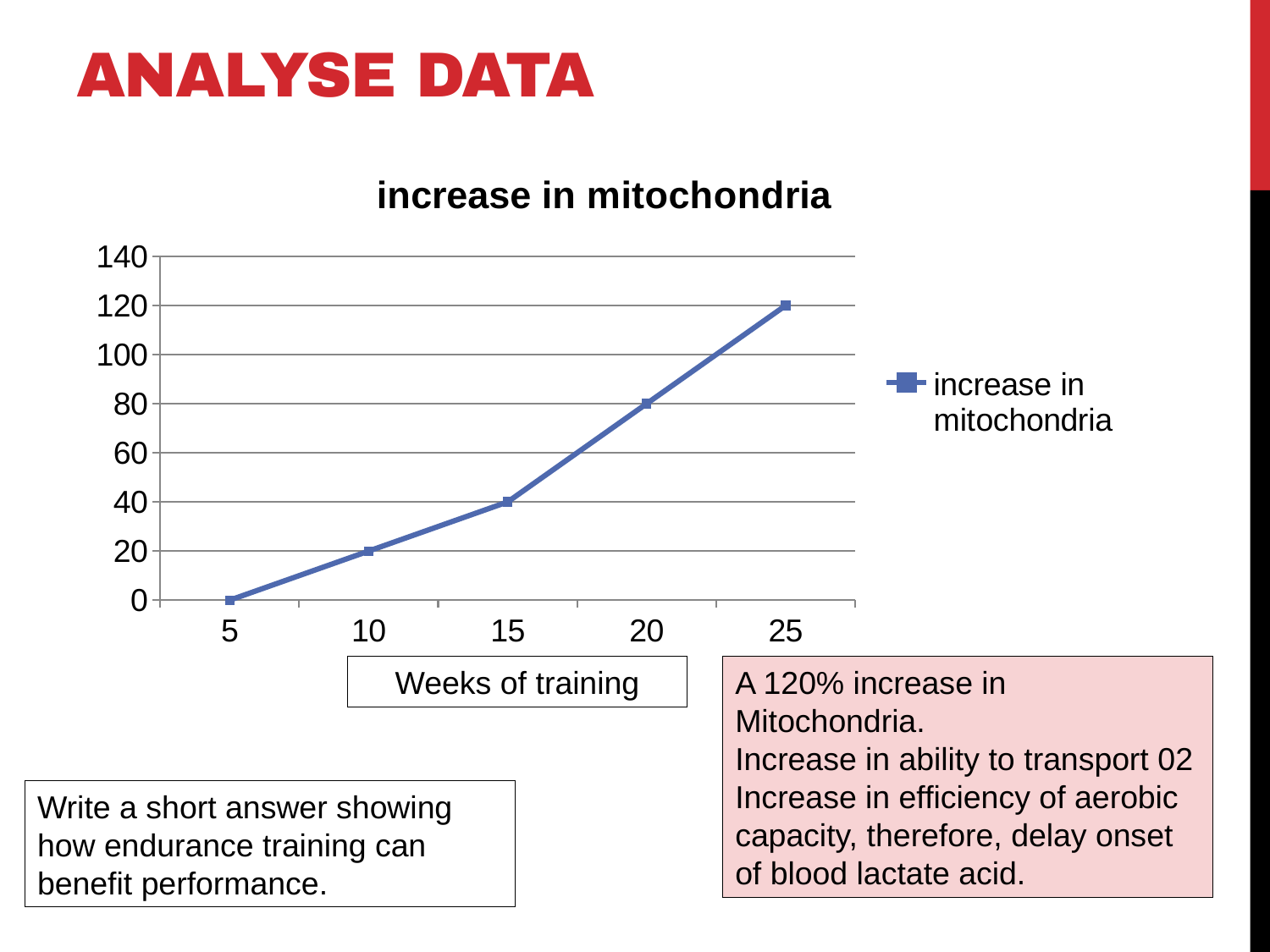

# Analyse data

### Chart:

| Category | increase in mitochondria |
|---|---|
| 5 | 0.0 |
| 10 | 20.0 |
| 15 | 40.0 |
| 20 | 80.0 |
| 25 | 120.0 |
Weeks of training
A 120% increase in Mitochondria.
Increase in ability to transport 02
Increase in efficiency of aerobic capacity, therefore, delay onset of blood lactate acid.
Write a short answer showing how endurance training can benefit performance.